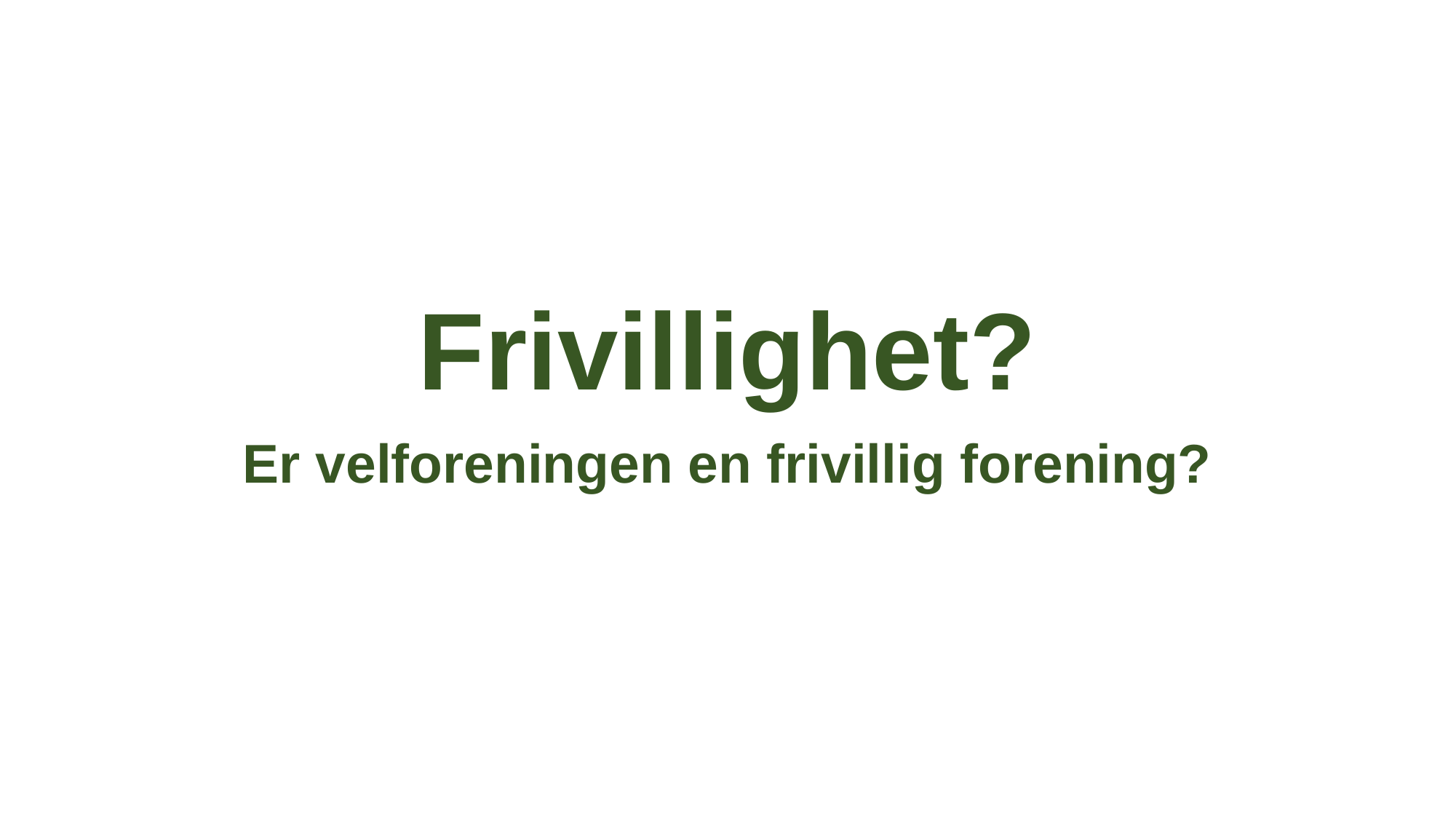

# Frivillighet?
Er velforeningen en frivillig forening?